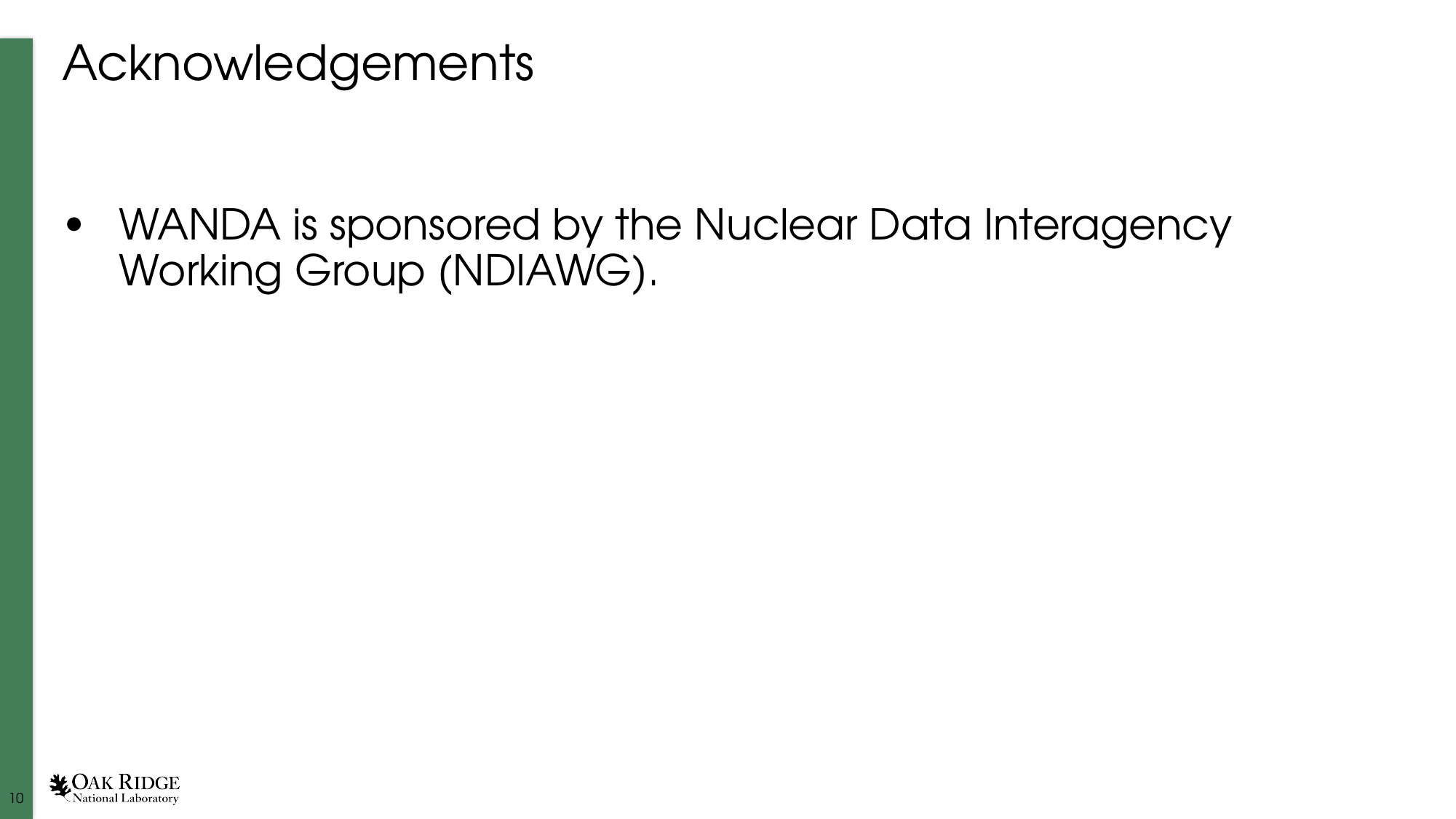

# Acknowledgements
WANDA is sponsored by the Nuclear Data Interagency Working Group (NDIAWG).